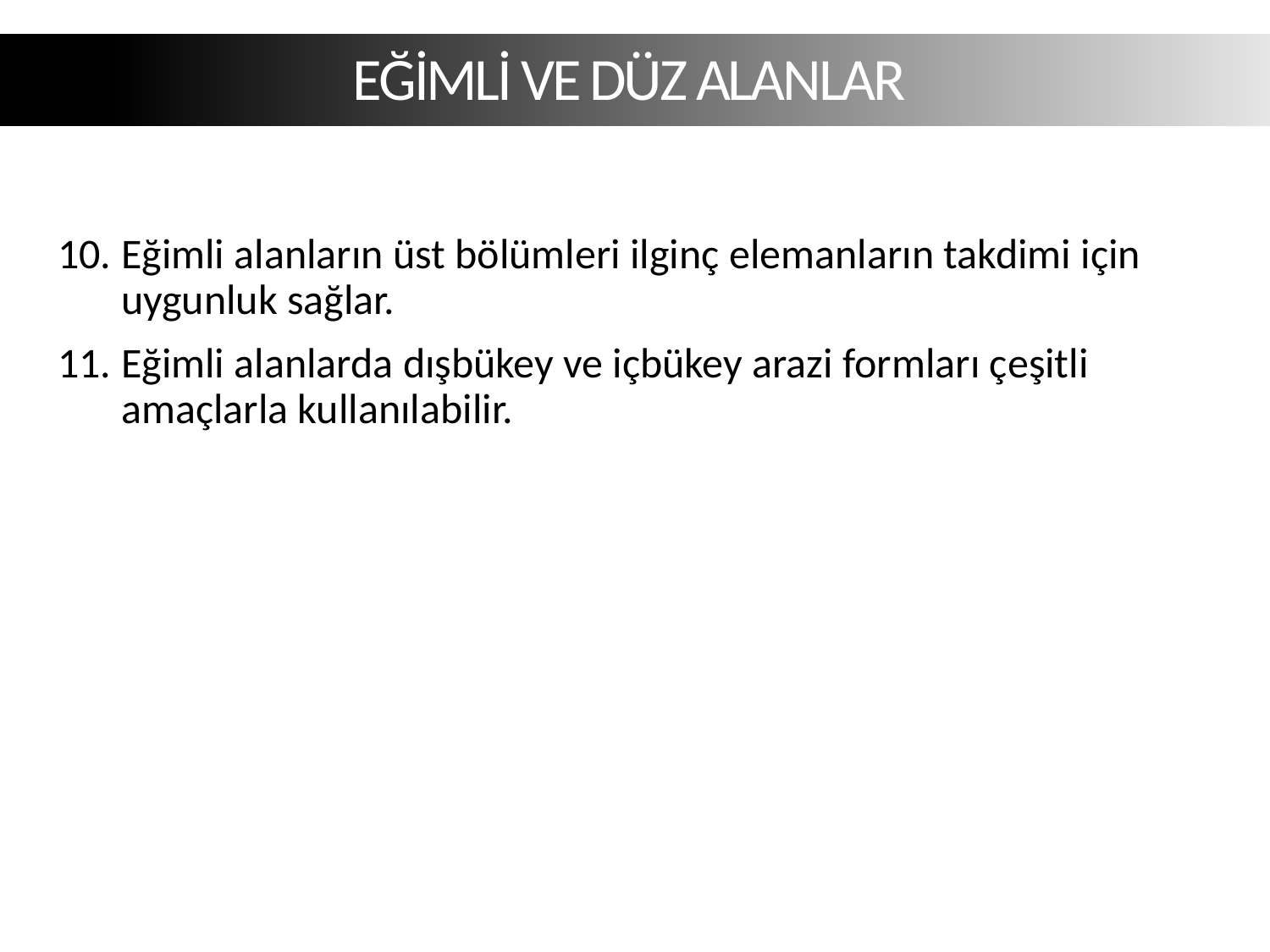

EĞİMLİ VE DÜZ ALANLAR

Eğimli alanların üst bölümleri ilginç elemanların takdimi için uygunluk sağlar.
Eğimli alanlarda dışbükey ve içbükey arazi formları çeşitli amaçlarla kullanılabilir.